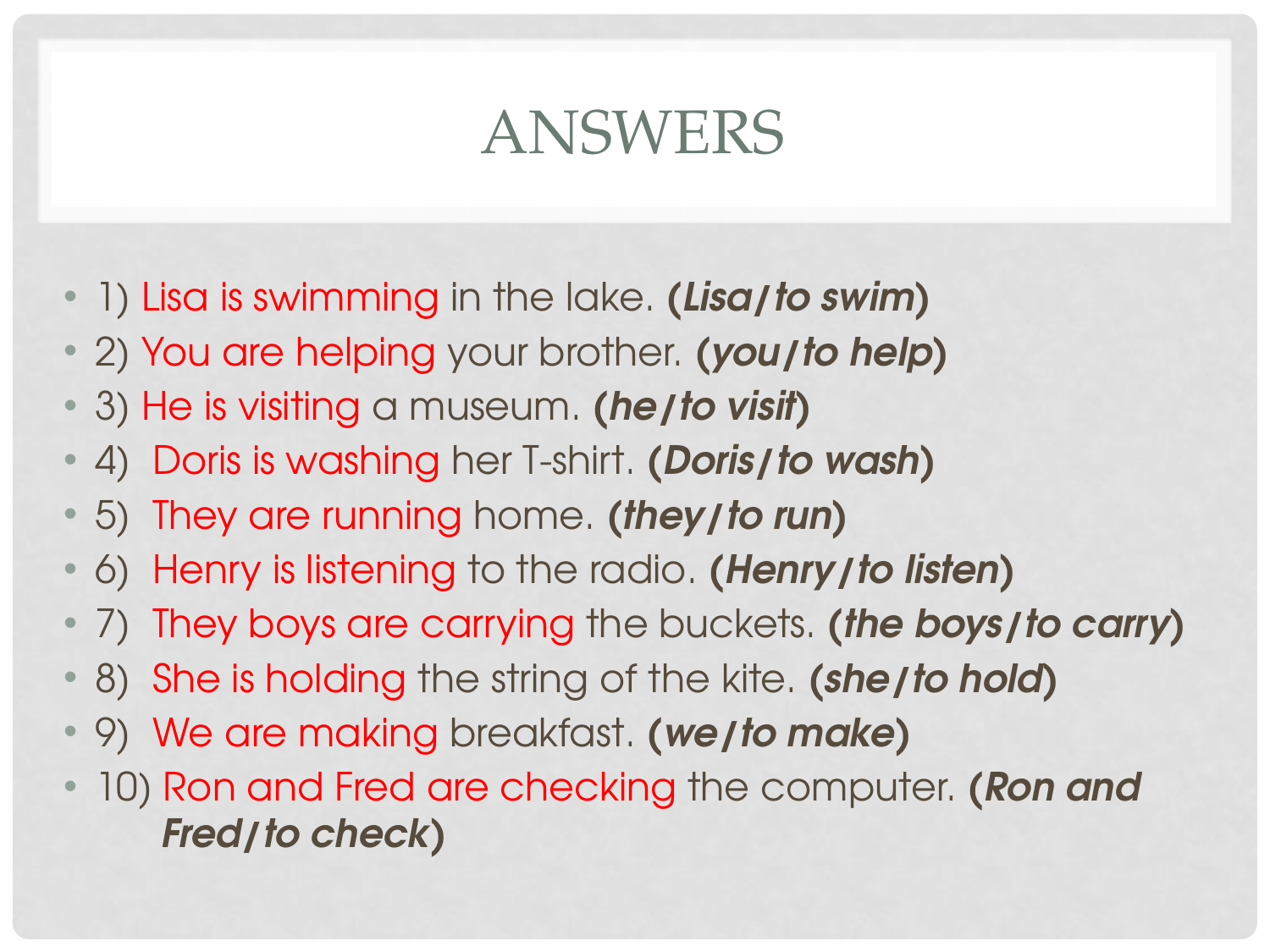

# ANSWERS
1) Lisa is swimming in the lake. (Lisa/to swim)
2) You are helping your brother. (you/to help)
3) He is visiting a museum. (he/to visit)
4)  Doris is washing her T-shirt. (Doris/to wash)
5)  They are running home. (they/to run)
6)  Henry is listening to the radio. (Henry/to listen)
7)  They boys are carrying the buckets. (the boys/to carry)
8)  She is holding the string of the kite. (she/to hold)
9)  We are making breakfast. (we/to make)
10) Ron and Fred are checking the computer. (Ron and
      Fred/to check)